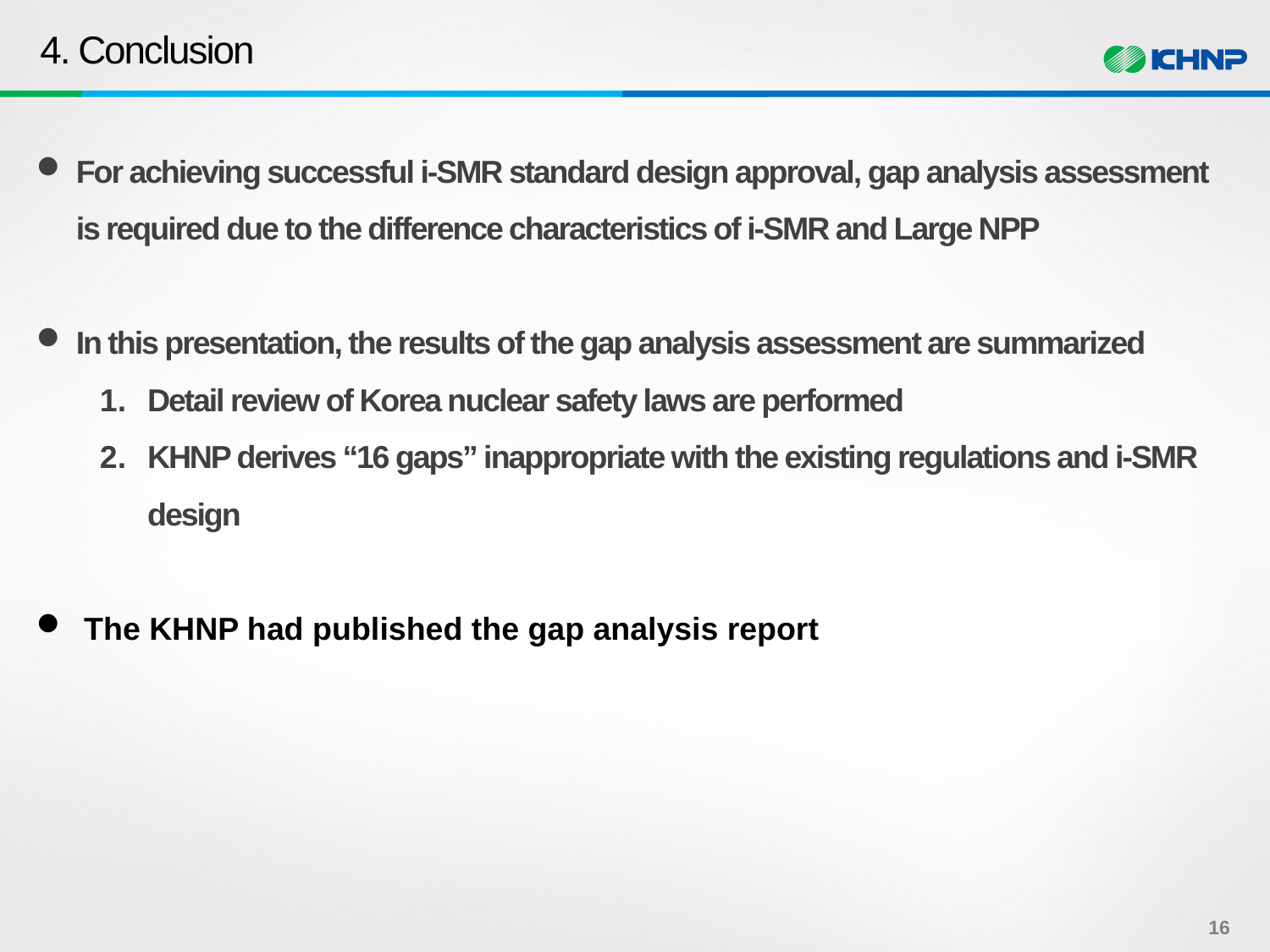

# 4. Conclusion
For achieving successful i-SMR standard design approval, gap analysis assessment is required due to the difference characteristics of i-SMR and Large NPP

In this presentation, the results of the gap analysis assessment are summarized
Detail review of Korea nuclear safety laws are performed
KHNP derives “16 gaps” inappropriate with the existing regulations and i-SMR design

The KHNP had published the gap analysis report